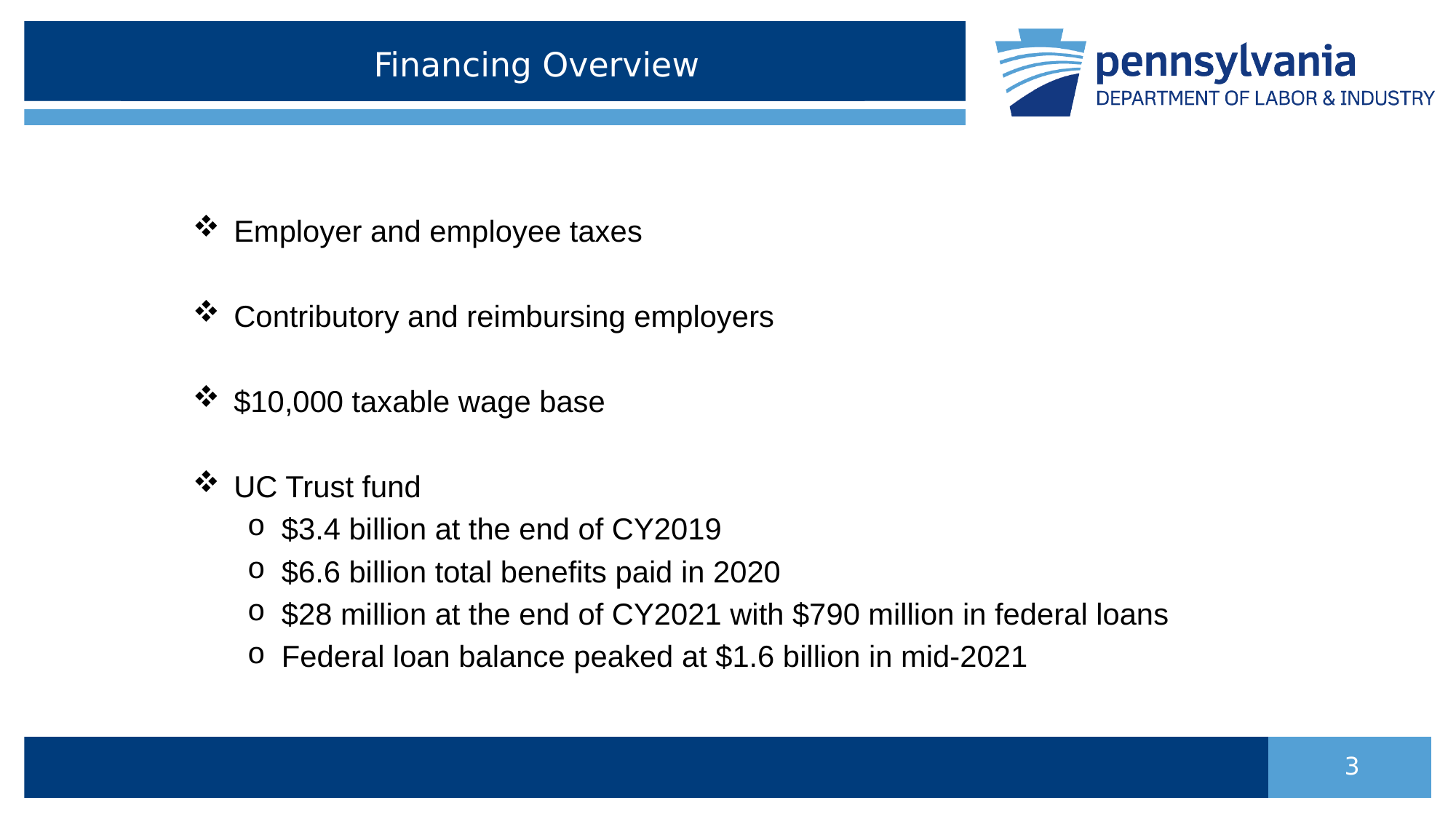

Financing Overview

Employer and employee taxes

Contributory and reimbursing employers

$10,000 taxable wage base

UC Trust fund
$3.4 billion at the end of CY2019
$6.6 billion total benefits paid in 2020
$28 million at the end of CY2021 with $790 million in federal loans
Federal loan balance peaked at $1.6 billion in mid-2021

3